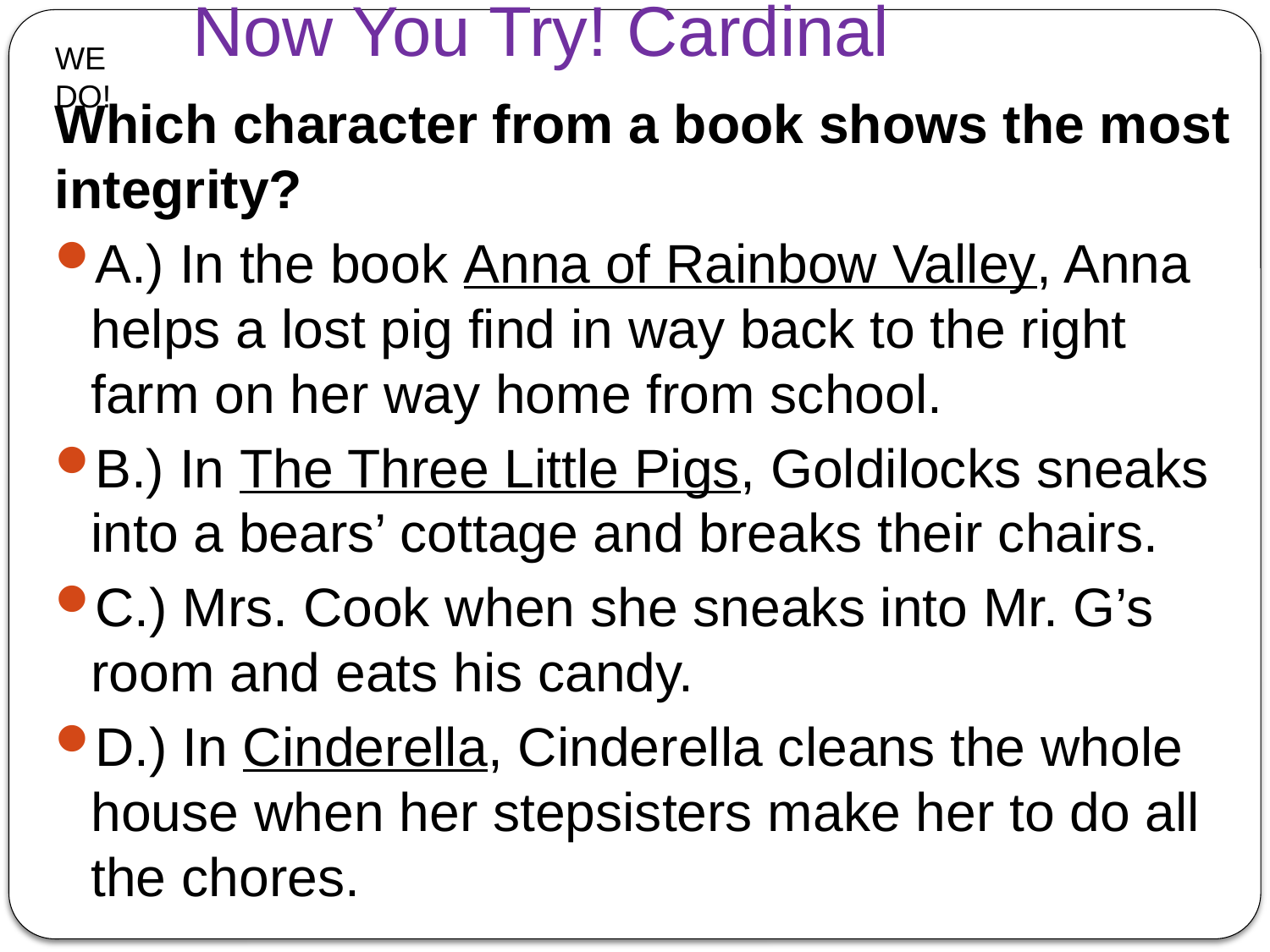

# Now You Try! Cardinal
WE DO!
Which character from a book shows the most integrity?
A.) In the book Anna of Rainbow Valley, Anna helps a lost pig find in way back to the right farm on her way home from school.
B.) In The Three Little Pigs, Goldilocks sneaks into a bears’ cottage and breaks their chairs.
C.) Mrs. Cook when she sneaks into Mr. G’s room and eats his candy.
D.) In Cinderella, Cinderella cleans the whole house when her stepsisters make her to do all the chores.